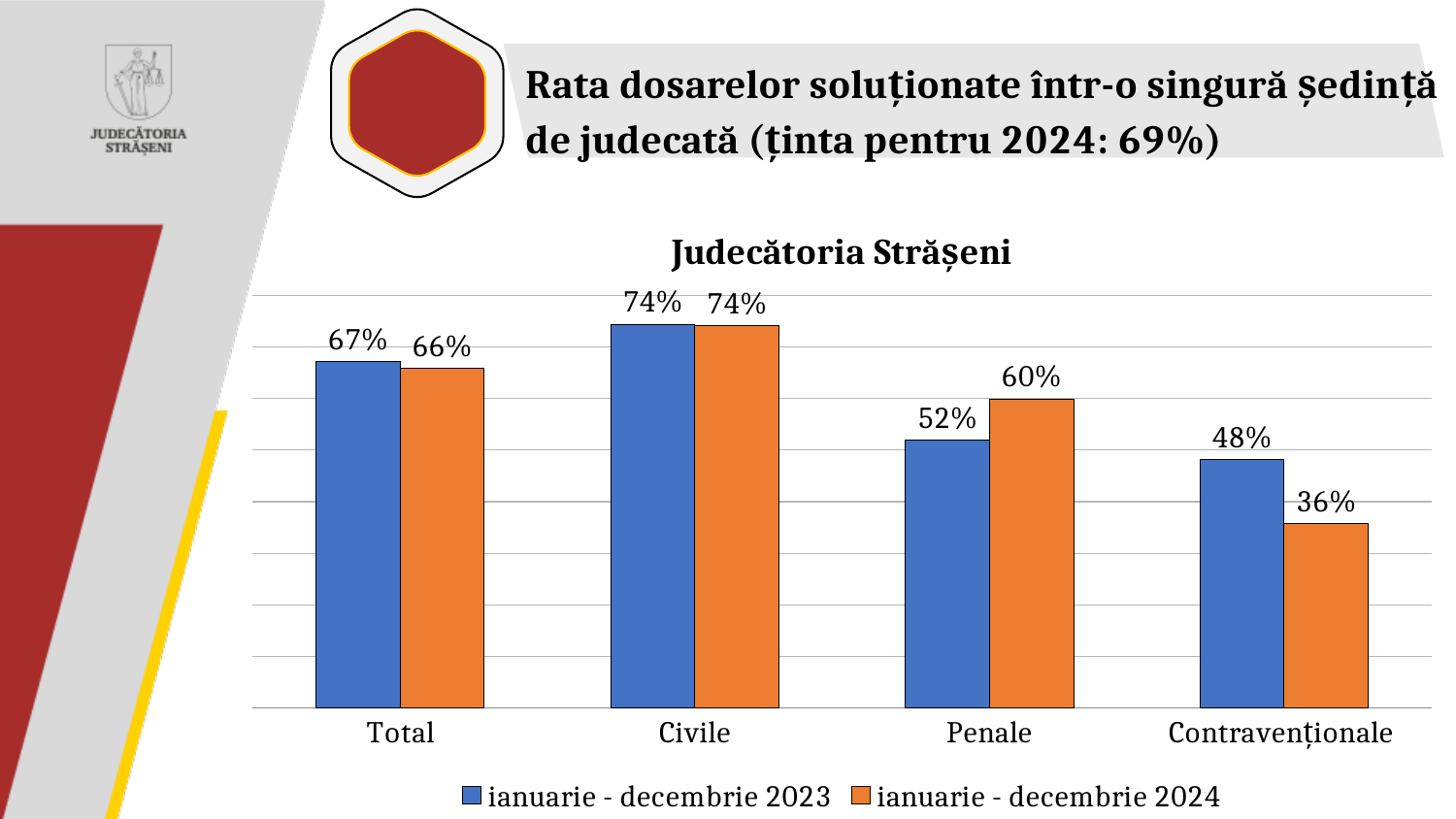

Rata dosarelor soluționate într-o singură ședință de judecată (ținta pentru 2024: 69%)

### Chart: Judecătoria Strășeni

| Category | ianuarie - decembrie 2023 | ianuarie - decembrie 2024 |
|---|---|---|
| Total | 0.6716 | 0.6586 |
| Civile | 0.744 | 0.7412 |
| Penale | 0.5196 | 0.5992 |
| Contravenționale  | 0.4817 | 0.3573 |